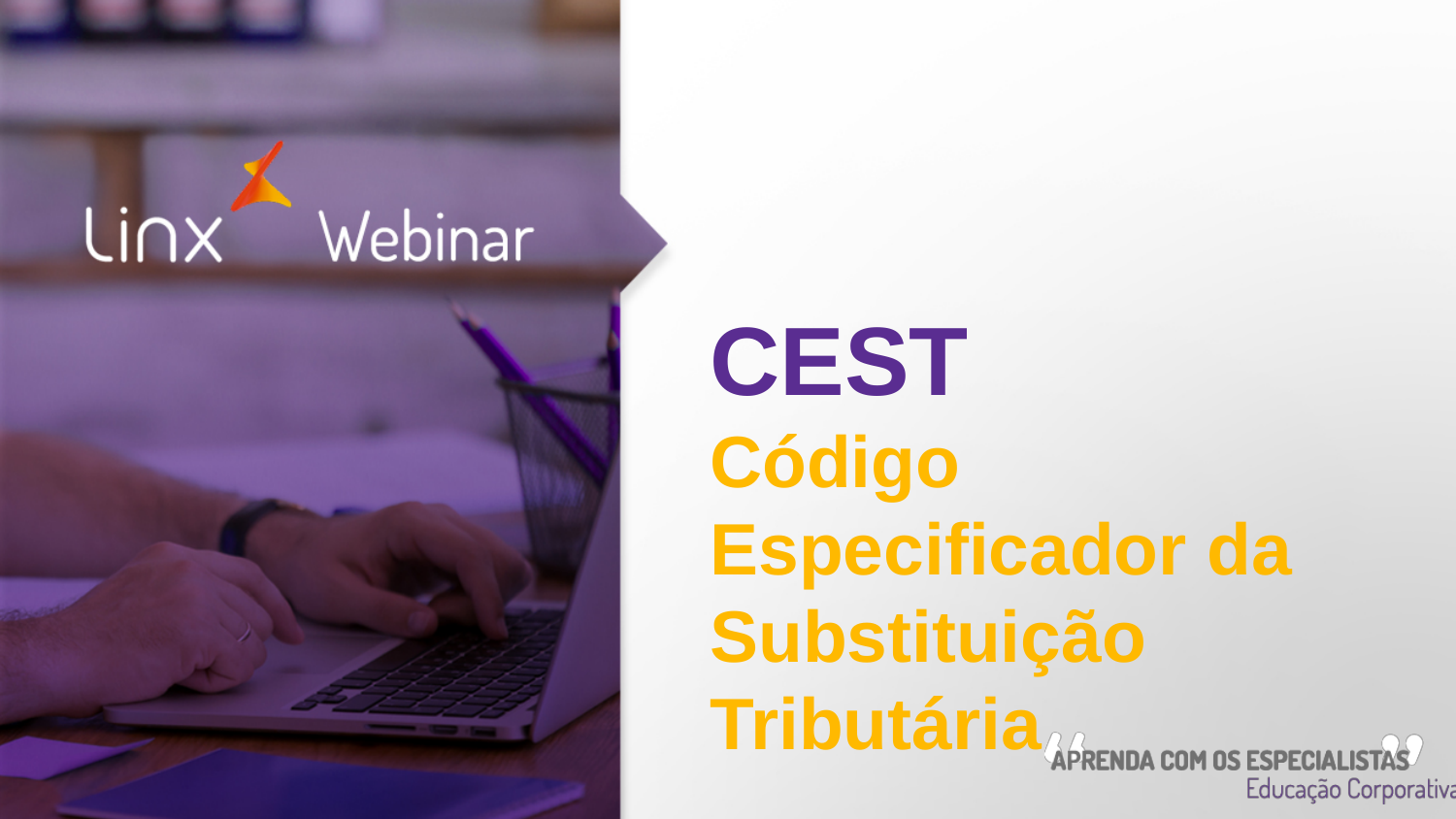

# CEST Código Especificador da Substituição Tributária